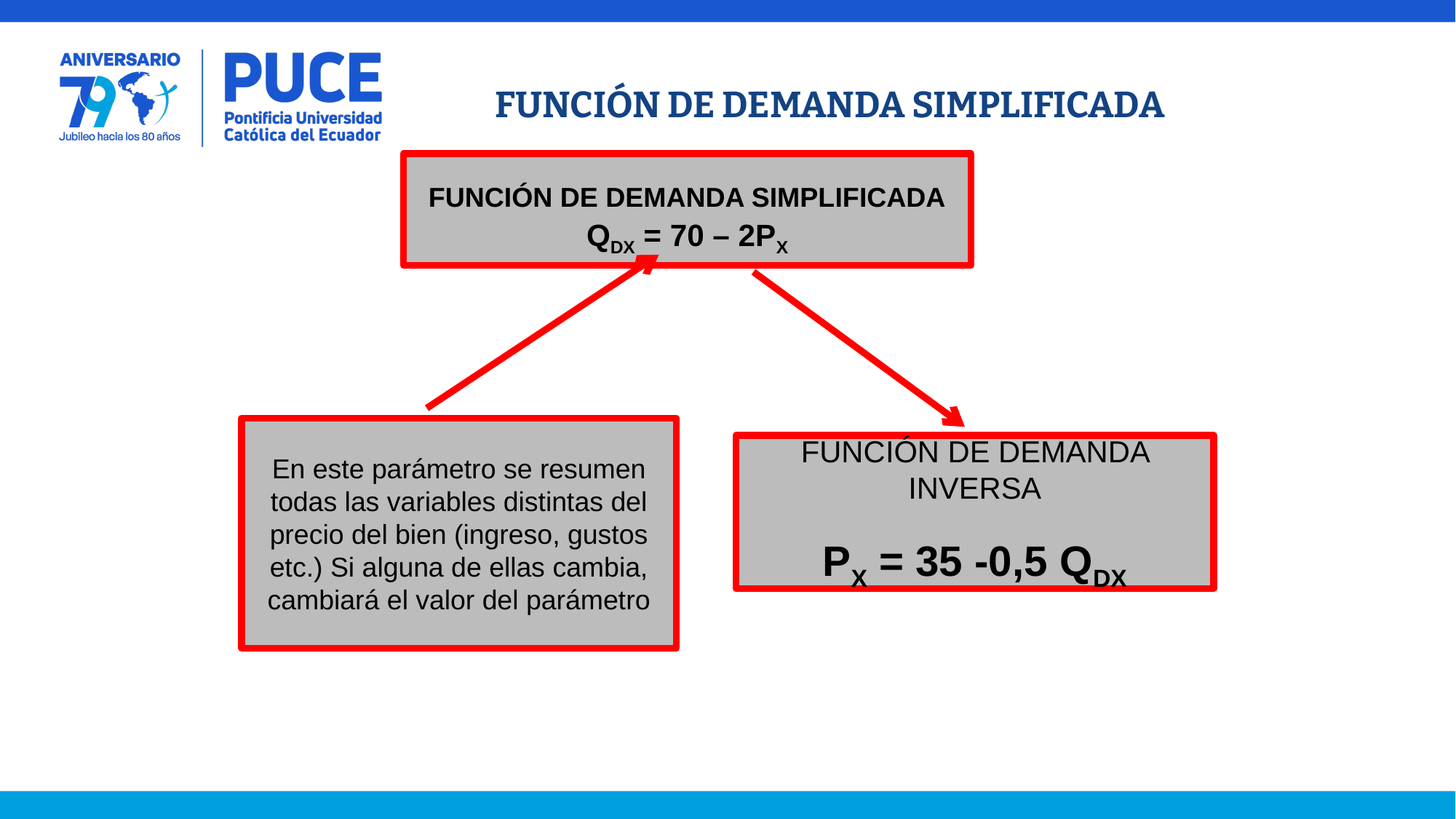

FUNCIÓN DE DEMANDA SIMPLIFICADA

FUNCIÓN DE DEMANDA SIMPLIFICADA
QDX = 70 – 2PX

En este parámetro se resumen todas las variables distintas del precio del bien (ingreso, gustos etc.) Si alguna de ellas cambia, cambiará el valor del parámetro

FUNCIÓN DE DEMANDA INVERSA

PX = 35 -0,5 QDX